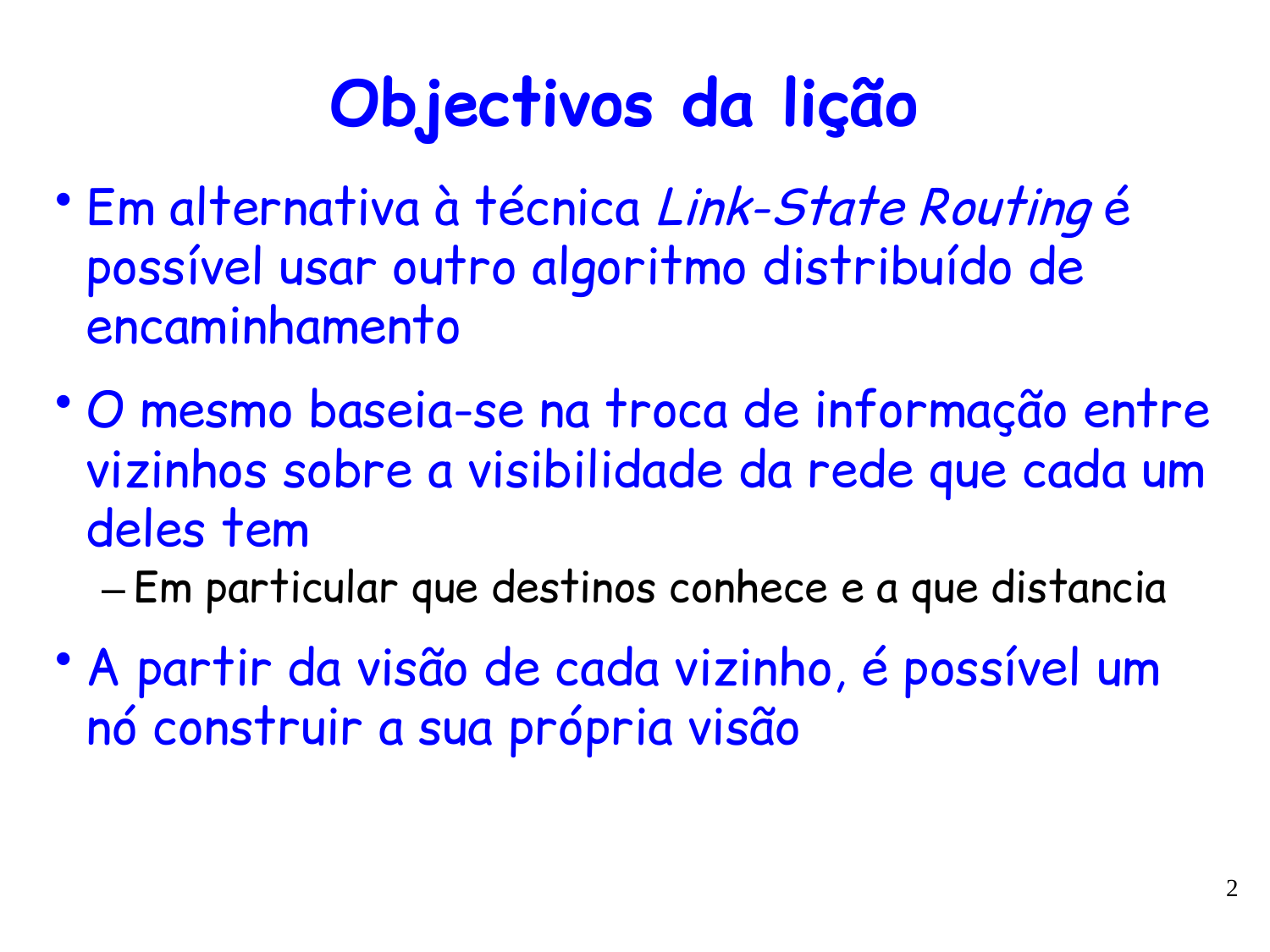

# Objectivos da lição
Em alternativa à técnica Link-State Routing é possível usar outro algoritmo distribuído de encaminhamento
O mesmo baseia-se na troca de informação entre vizinhos sobre a visibilidade da rede que cada um deles tem
Em particular que destinos conhece e a que distancia
A partir da visão de cada vizinho, é possível um nó construir a sua própria visão
2